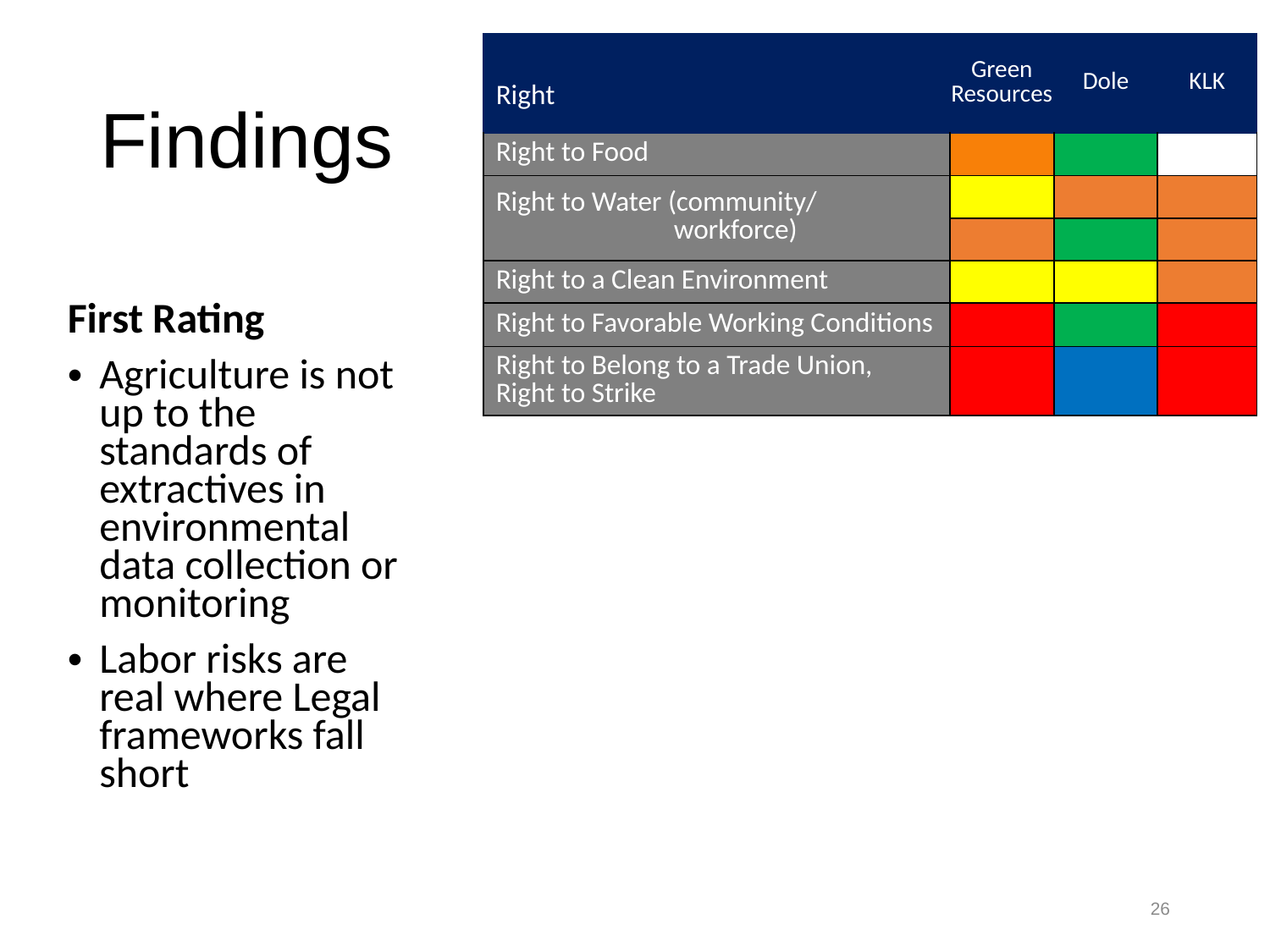

| Right | Green Resources | Dole | KLK |
| --- | --- | --- | --- |
| Right to Food |  |  |  |
| Right to Water (community/ workforce) |  |  |  |
|  |  |  |  |
| Right to a Clean Environment |  |  |  |
| Right to Favorable Working Conditions |  |  |  |
| Right to Belong to a Trade Union, Right to Strike |  |  |  |
# Findings
First Rating
Agriculture is not up to the standards of extractives in environmental data collection or monitoring
Labor risks are real where Legal frameworks fall short

26